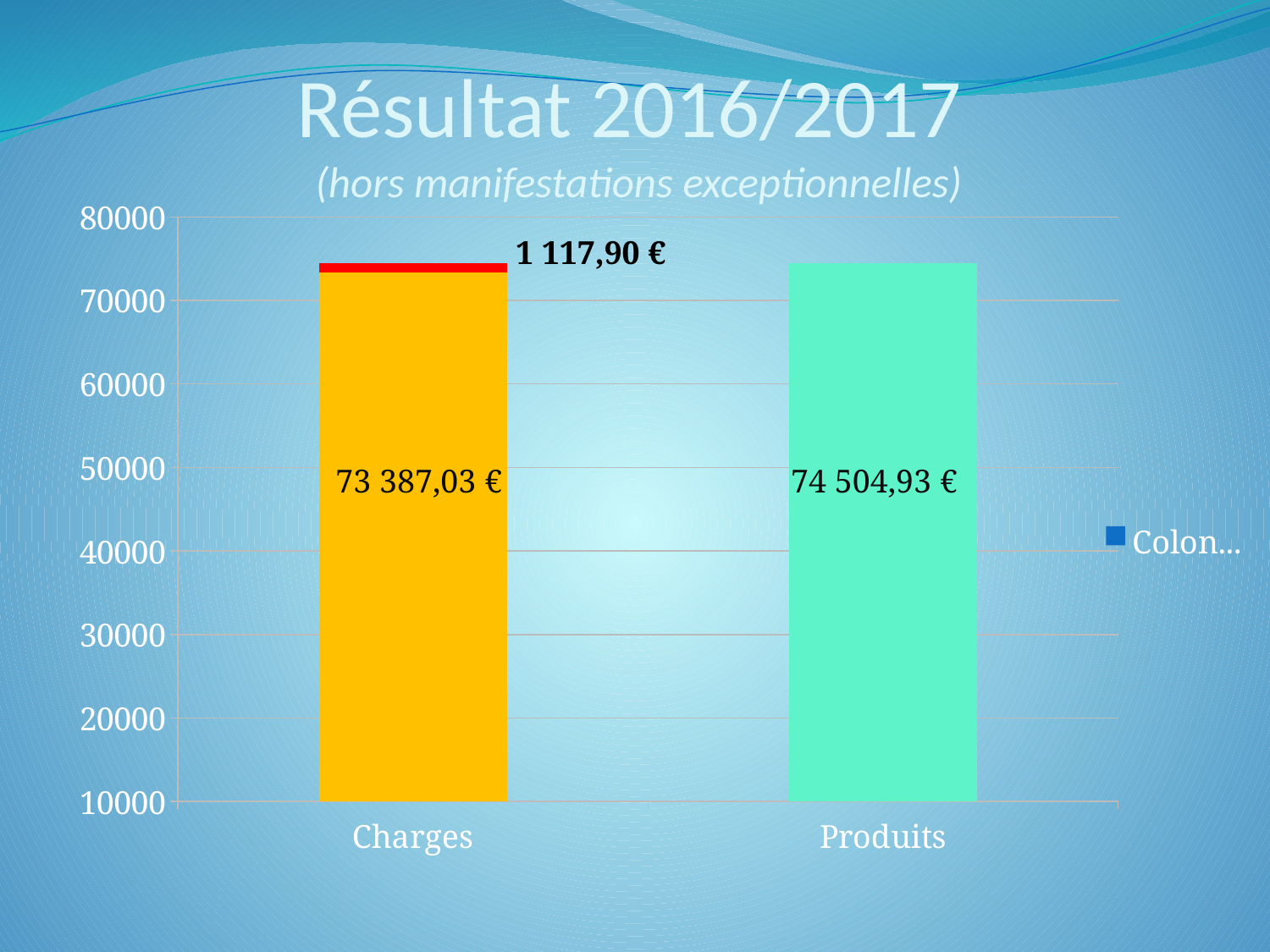

# Résultat 2016/2017 (hors manifestations exceptionnelles)

### Chart

| Category | Colonne1 | Bénéfice |
|---|---|---|
| Charges | 73387.03 | 1117.8999999999942 |
| Produits | 74504.93 | None |
1 117,90 €
73 387,03 €
74 504,93 €